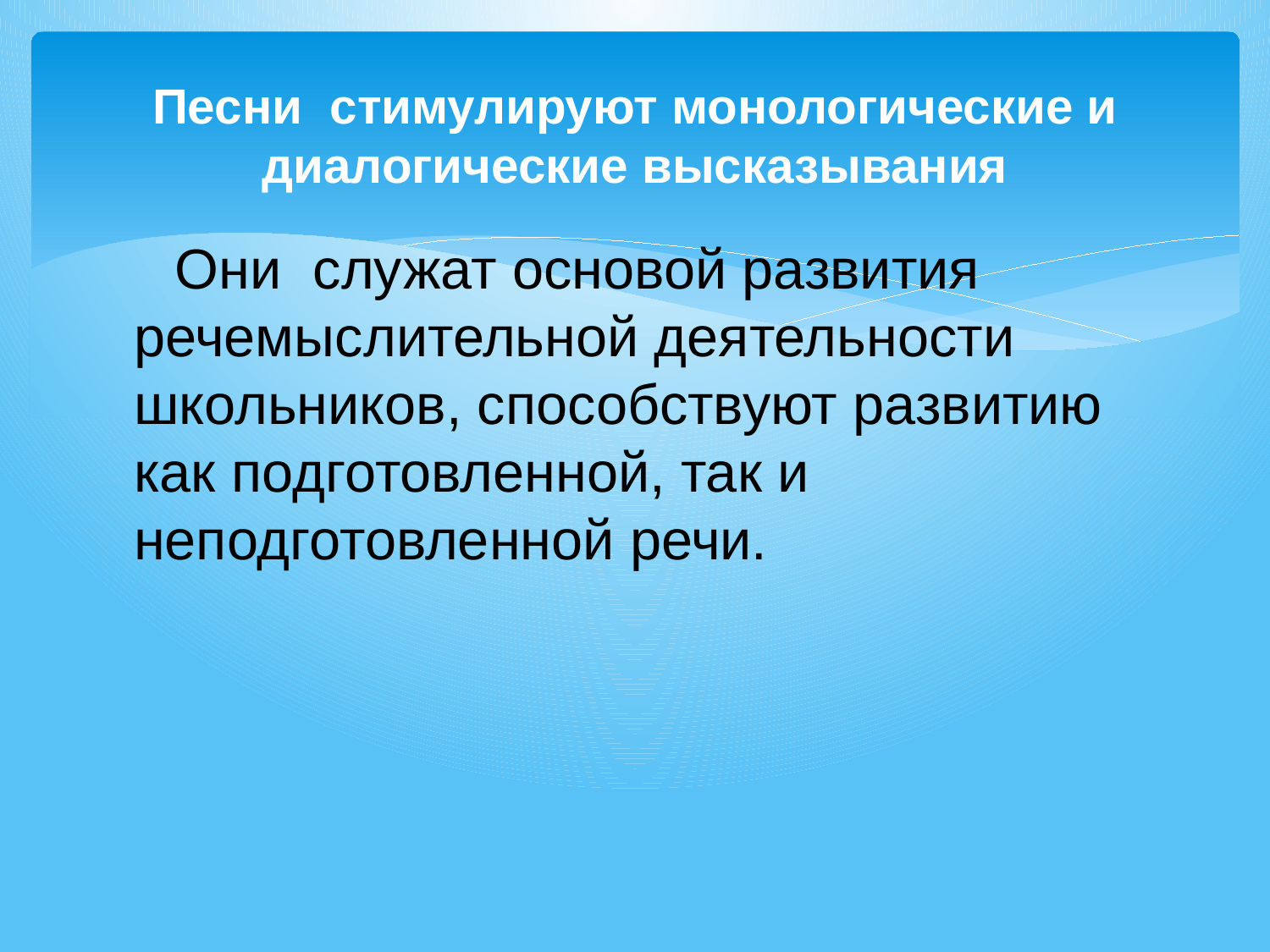

# Песни  стимулируют монологические и диалогические высказывания
   Они  служат основой развития речемыслительной деятельности школьников, способствуют развитию как подготовленной, так и неподготовленной речи.